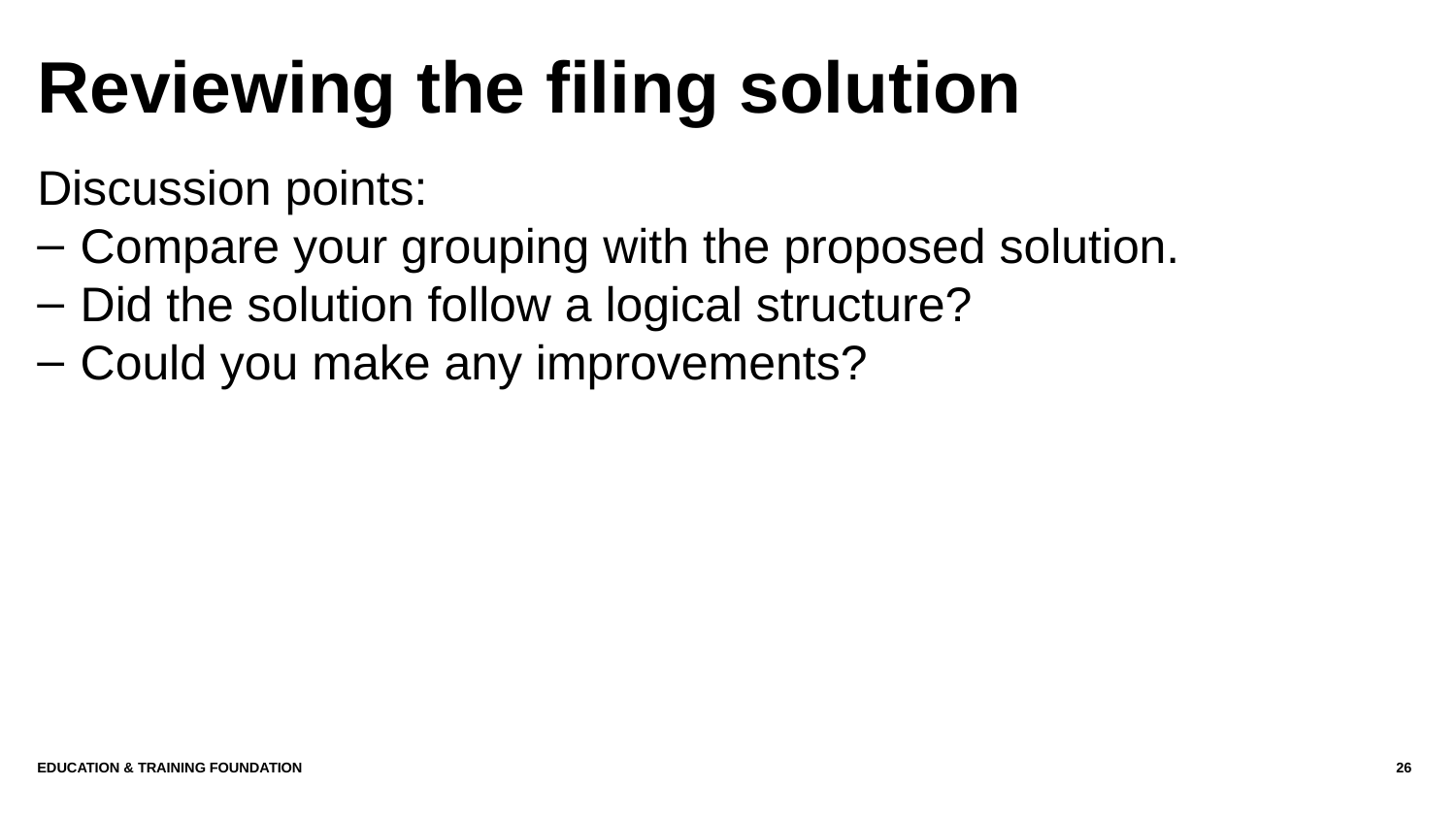

# Reviewing the filing solution
Discussion points:
Compare your grouping with the proposed solution.
Did the solution follow a logical structure?
Could you make any improvements?

Education & Training Foundation
26